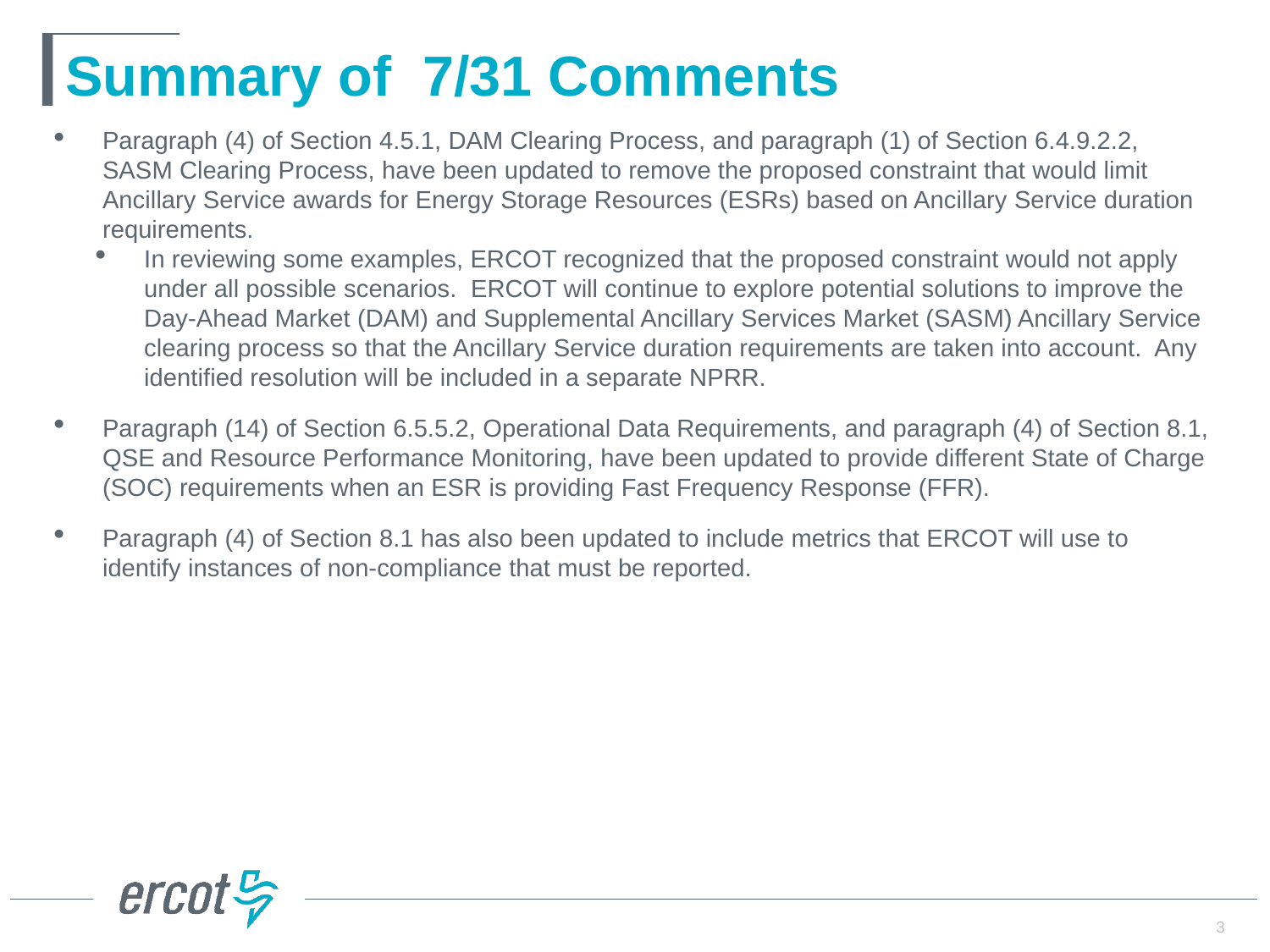

# Summary of  7/31 Comments
Paragraph (4) of Section 4.5.1, DAM Clearing Process, and paragraph (1) of Section 6.4.9.2.2, SASM Clearing Process, have been updated to remove the proposed constraint that would limit Ancillary Service awards for Energy Storage Resources (ESRs) based on Ancillary Service duration requirements.
In reviewing some examples, ERCOT recognized that the proposed constraint would not apply under all possible scenarios.  ERCOT will continue to explore potential solutions to improve the Day-Ahead Market (DAM) and Supplemental Ancillary Services Market (SASM) Ancillary Service clearing process so that the Ancillary Service duration requirements are taken into account.  Any identified resolution will be included in a separate NPRR.
Paragraph (14) of Section 6.5.5.2, Operational Data Requirements, and paragraph (4) of Section 8.1, QSE and Resource Performance Monitoring, have been updated to provide different State of Charge (SOC) requirements when an ESR is providing Fast Frequency Response (FFR).
Paragraph (4) of Section 8.1 has also been updated to include metrics that ERCOT will use to identify instances of non-compliance that must be reported.
3